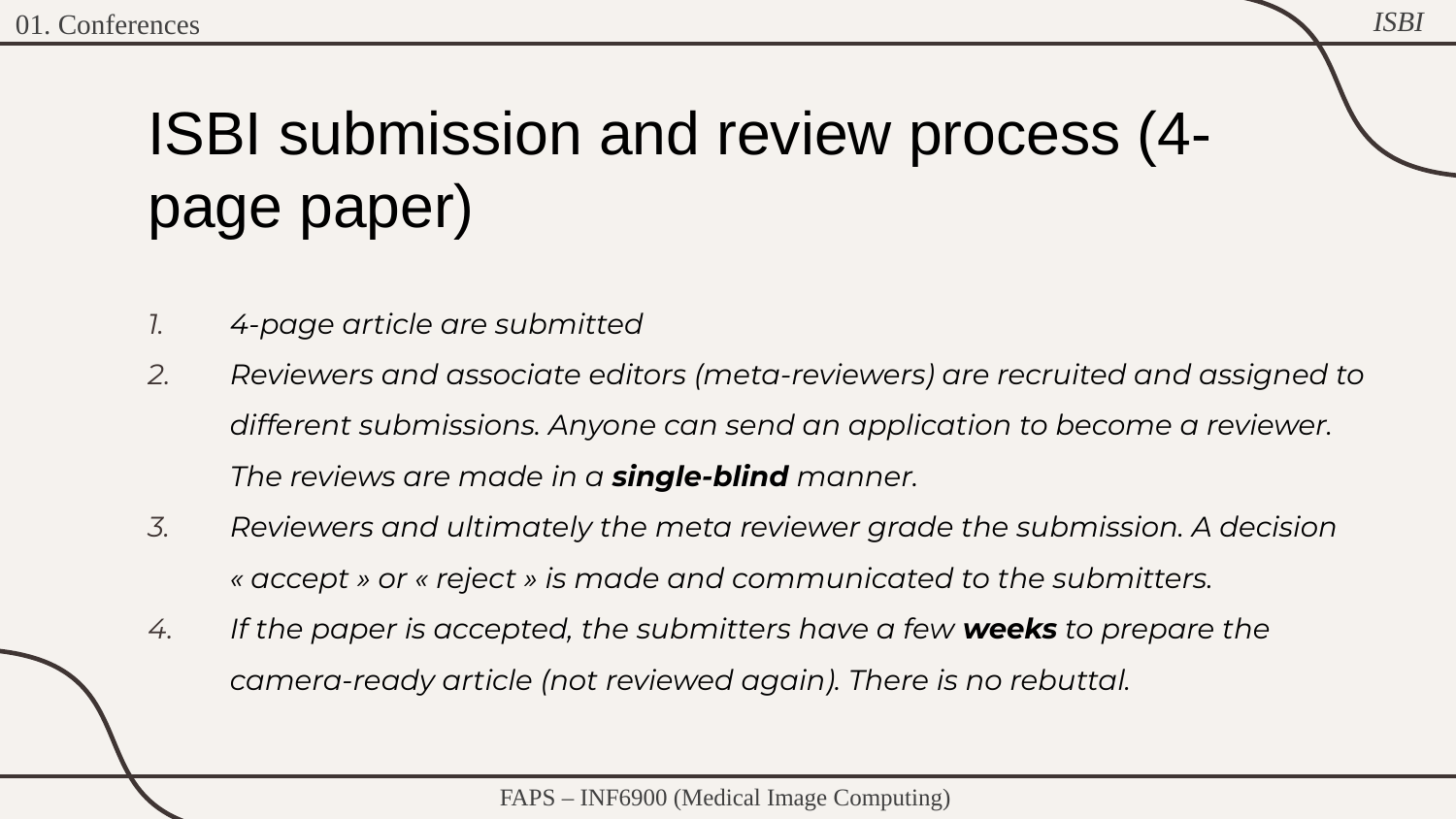

ISBI
01. Conferences
# ISBI submission and review process (4-page paper)
4-page article are submitted
Reviewers and associate editors (meta-reviewers) are recruited and assigned to different submissions. Anyone can send an application to become a reviewer. The reviews are made in a single-blind manner.
Reviewers and ultimately the meta reviewer grade the submission. A decision « accept » or « reject » is made and communicated to the submitters.
If the paper is accepted, the submitters have a few weeks to prepare the camera-ready article (not reviewed again). There is no rebuttal.

FAPS – INF6900 (Medical Image Computing)